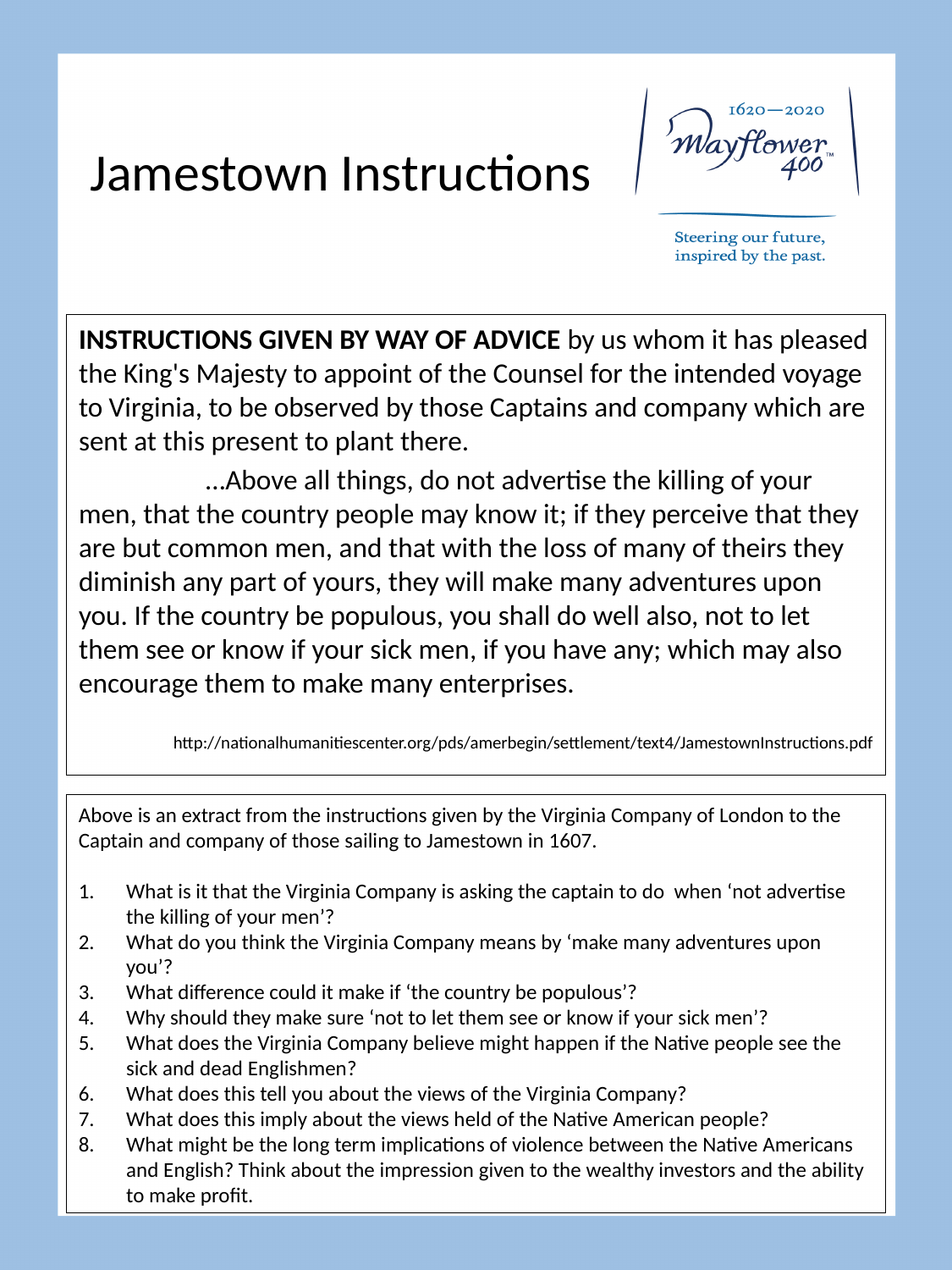

# Jamestown Instructions
INSTRUCTIONS GIVEN BY WAY OF ADVICE by us whom it has pleased the King's Majesty to appoint of the Counsel for the intended voyage to Virginia, to be observed by those Captains and company which are sent at this present to plant there.
	…Above all things, do not advertise the killing of your men, that the country people may know it; if they perceive that they are but common men, and that with the loss of many of theirs they diminish any part of yours, they will make many adventures upon you. If the country be populous, you shall do well also, not to let them see or know if your sick men, if you have any; which may also encourage them to make many enterprises.

http://nationalhumanitiescenter.org/pds/amerbegin/settlement/text4/JamestownInstructions.pdf
Above is an extract from the instructions given by the Virginia Company of London to the Captain and company of those sailing to Jamestown in 1607.

What is it that the Virginia Company is asking the captain to do  when ‘not advertise the killing of your men’?
What do you think the Virginia Company means by ‘make many adventures upon you’?
What difference could it make if ‘the country be populous’?
Why should they make sure ‘not to let them see or know if your sick men’?
What does the Virginia Company believe might happen if the Native people see the sick and dead Englishmen?
What does this tell you about the views of the Virginia Company?
What does this imply about the views held of the Native American people?
What might be the long term implications of violence between the Native Americans and English? Think about the impression given to the wealthy investors and the ability to make profit.